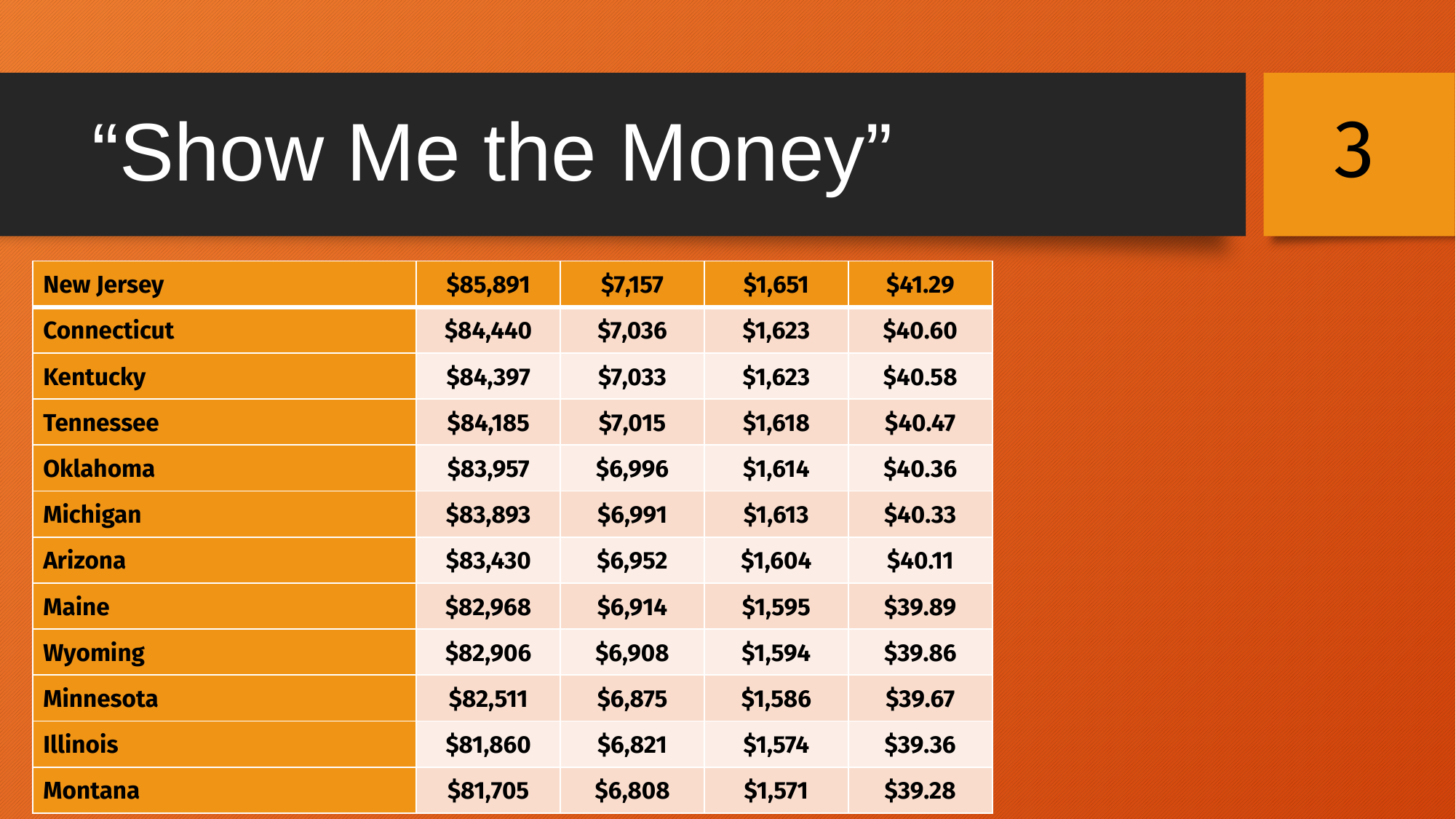

# “Show Me the Money”
3
| New Jersey | $85,891 | $7,157 | $1,651 | $41.29 |
| --- | --- | --- | --- | --- |
| Connecticut | $84,440 | $7,036 | $1,623 | $40.60 |
| Kentucky | $84,397 | $7,033 | $1,623 | $40.58 |
| Tennessee | $84,185 | $7,015 | $1,618 | $40.47 |
| Oklahoma | $83,957 | $6,996 | $1,614 | $40.36 |
| Michigan | $83,893 | $6,991 | $1,613 | $40.33 |
| Arizona | $83,430 | $6,952 | $1,604 | $40.11 |
| Maine | $82,968 | $6,914 | $1,595 | $39.89 |
| Wyoming | $82,906 | $6,908 | $1,594 | $39.86 |
| Minnesota | $82,511 | $6,875 | $1,586 | $39.67 |
| Illinois | $81,860 | $6,821 | $1,574 | $39.36 |
| Montana | $81,705 | $6,808 | $1,571 | $39.28 |